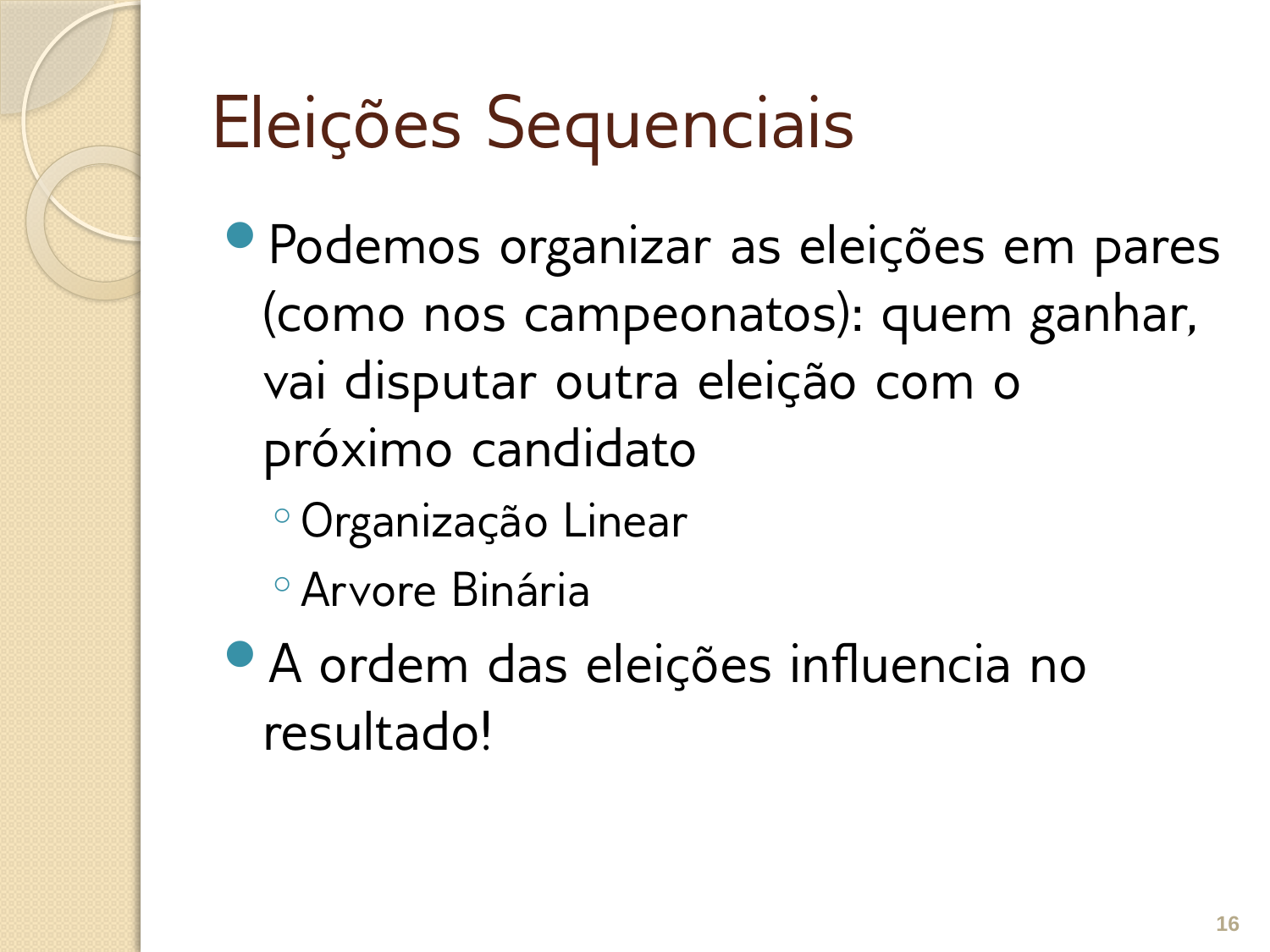

# Eleições Sequenciais
Podemos organizar as eleições em pares (como nos campeonatos): quem ganhar, vai disputar outra eleição com o próximo candidato
Organização Linear
Arvore Binária
A ordem das eleições influencia no resultado!
16